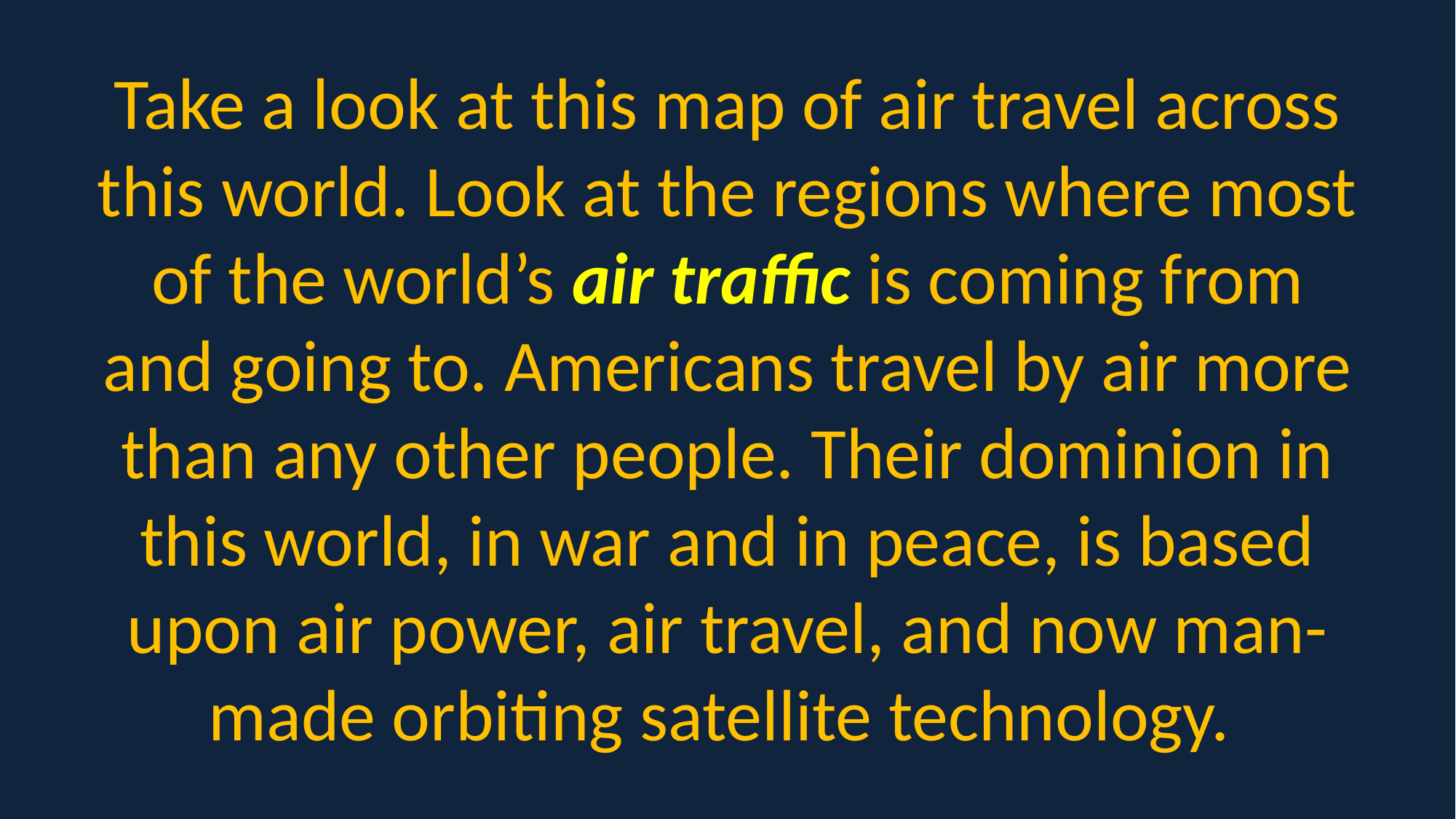

Take a look at this map of air travel across this world. Look at the regions where most of the world’s air traffic is coming from and going to. Americans travel by air more than any other people. Their dominion in this world, in war and in peace, is based upon air power, air travel, and now man-made orbiting satellite technology.